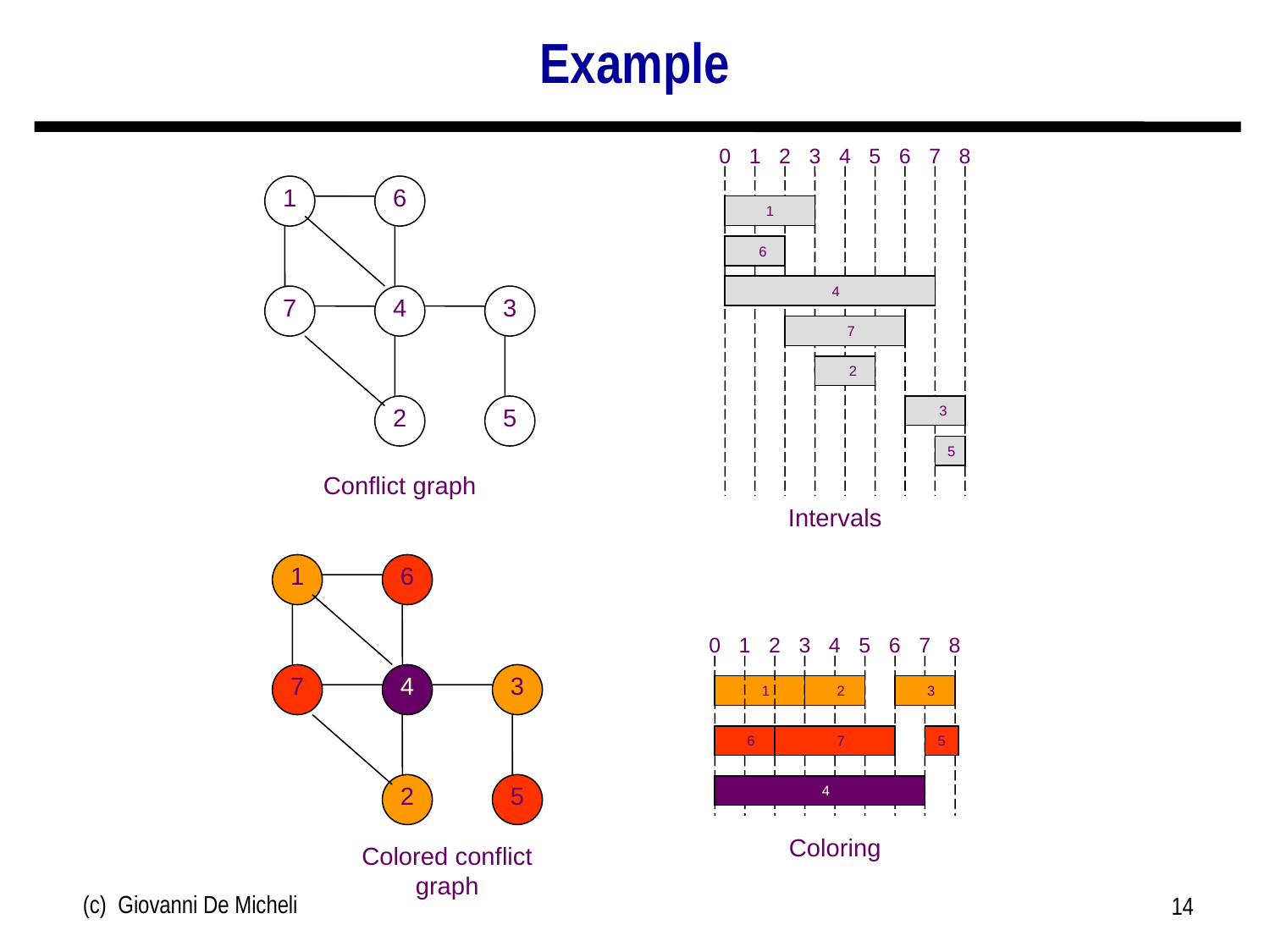

# Example
0
1
2
3
4
5
6
7
8

1

6

7

4

3

2

5

Conflict graph
1
    6
   4
   7
    2
    3
5
Intervals
1

6

7

4

3

2

5

Colored conflict graph
0
1
2
3
4
5
6
7
8

   1
   2
   3
   6
   7
5
   4
Coloring
(c)  Giovanni De Micheli
14